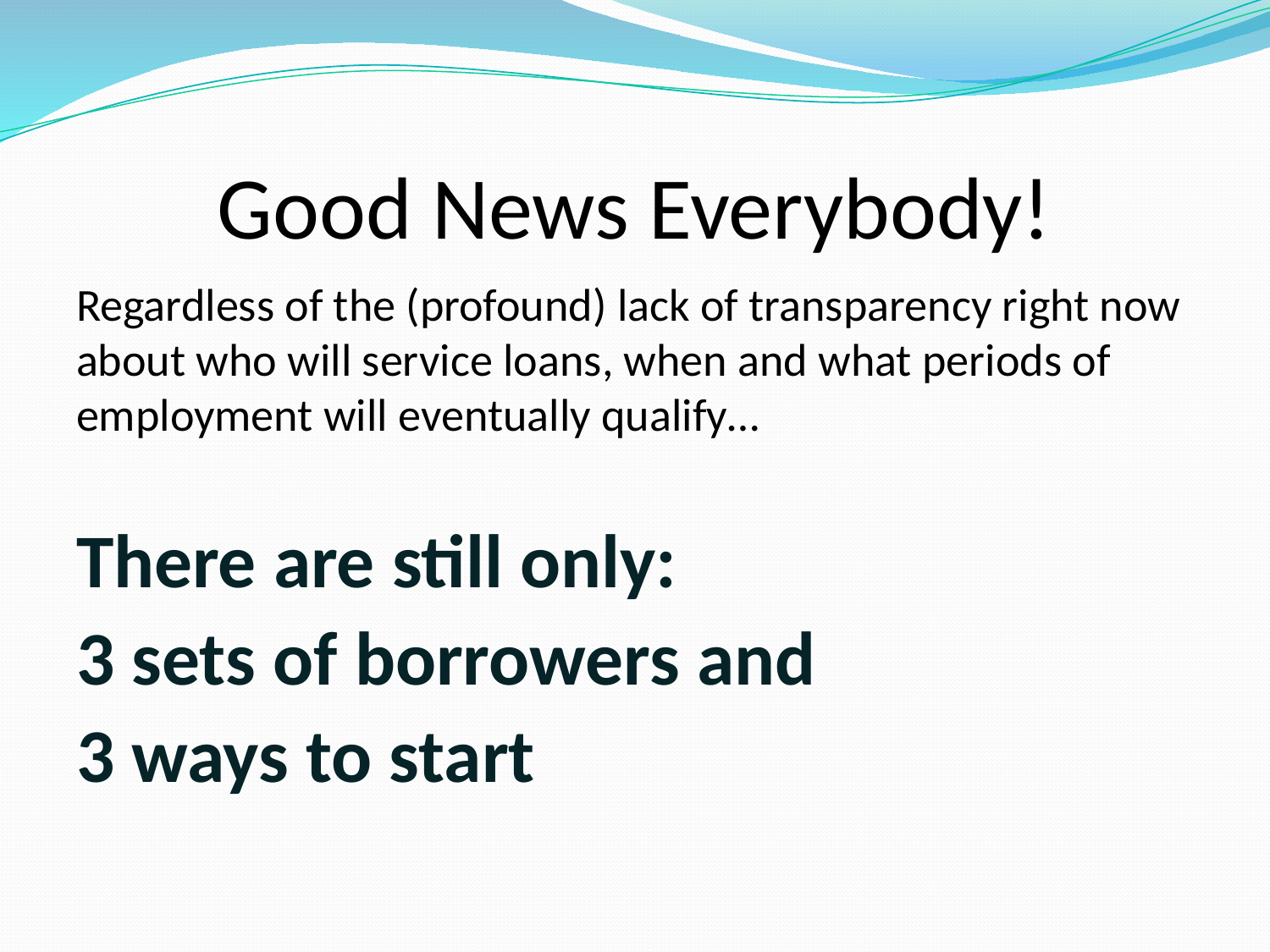

# Good News Everybody!
Regardless of the (profound) lack of transparency right now about who will service loans, when and what periods of employment will eventually qualify…

There are still only:
3 sets of borrowers and
3 ways to start